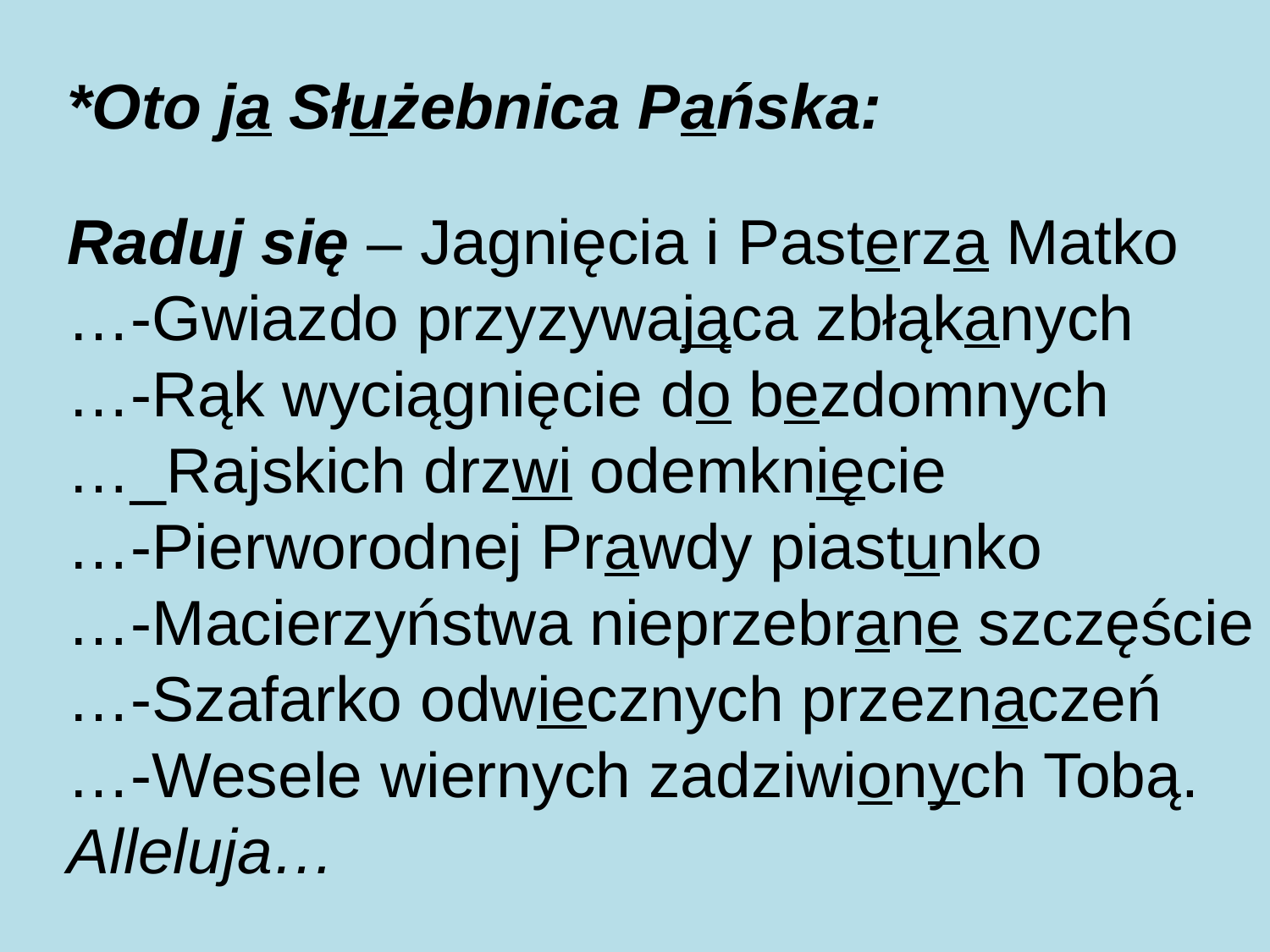

*Oto ja Służebnica Pańska:

Raduj się – Jagnięcia i Pasterza Matko
…-Gwiazdo przyzywająca zbłąkanych
…-Rąk wyciągnięcie do bezdomnych
…_Rajskich drzwi odemknięcie
…-Pierworodnej Prawdy piastunko
…-Macierzyństwa nieprzebrane szczęście
…-Szafarko odwiecznych przeznaczeń
…-Wesele wiernych zadziwionych Tobą.
Alleluja…